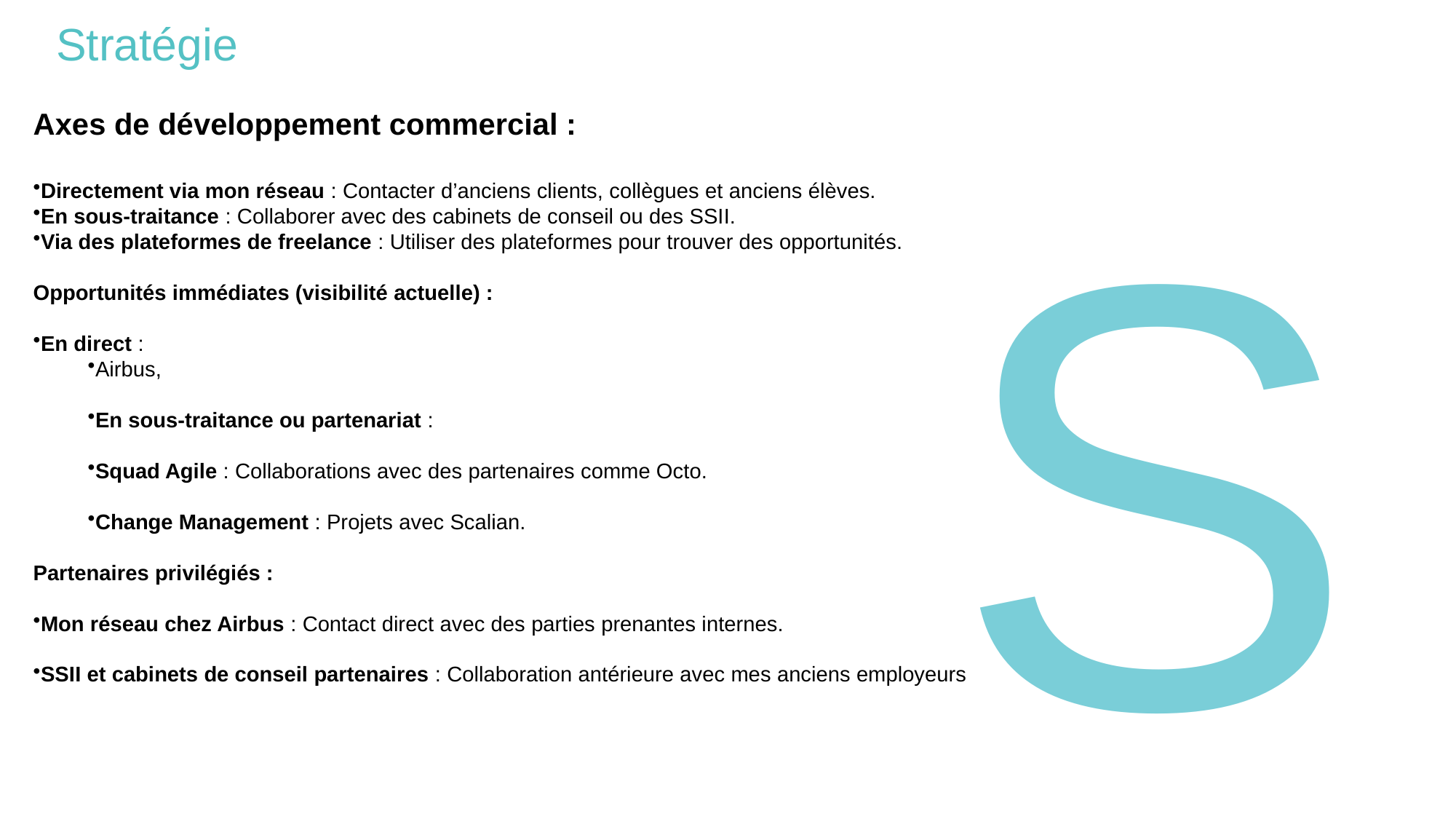

# Stratégie
Axes de développement commercial :

Directement via mon réseau : Contacter d’anciens clients, collègues et anciens élèves.
En sous-traitance : Collaborer avec des cabinets de conseil ou des SSII.
Via des plateformes de freelance : Utiliser des plateformes pour trouver des opportunités.

Opportunités immédiates (visibilité actuelle) :

En direct :
Airbus,

En sous-traitance ou partenariat :

Squad Agile : Collaborations avec des partenaires comme Octo.

Change Management : Projets avec Scalian.

Partenaires privilégiés :

Mon réseau chez Airbus : Contact direct avec des parties prenantes internes.

SSII et cabinets de conseil partenaires : Collaboration antérieure avec mes anciens employeurs
S